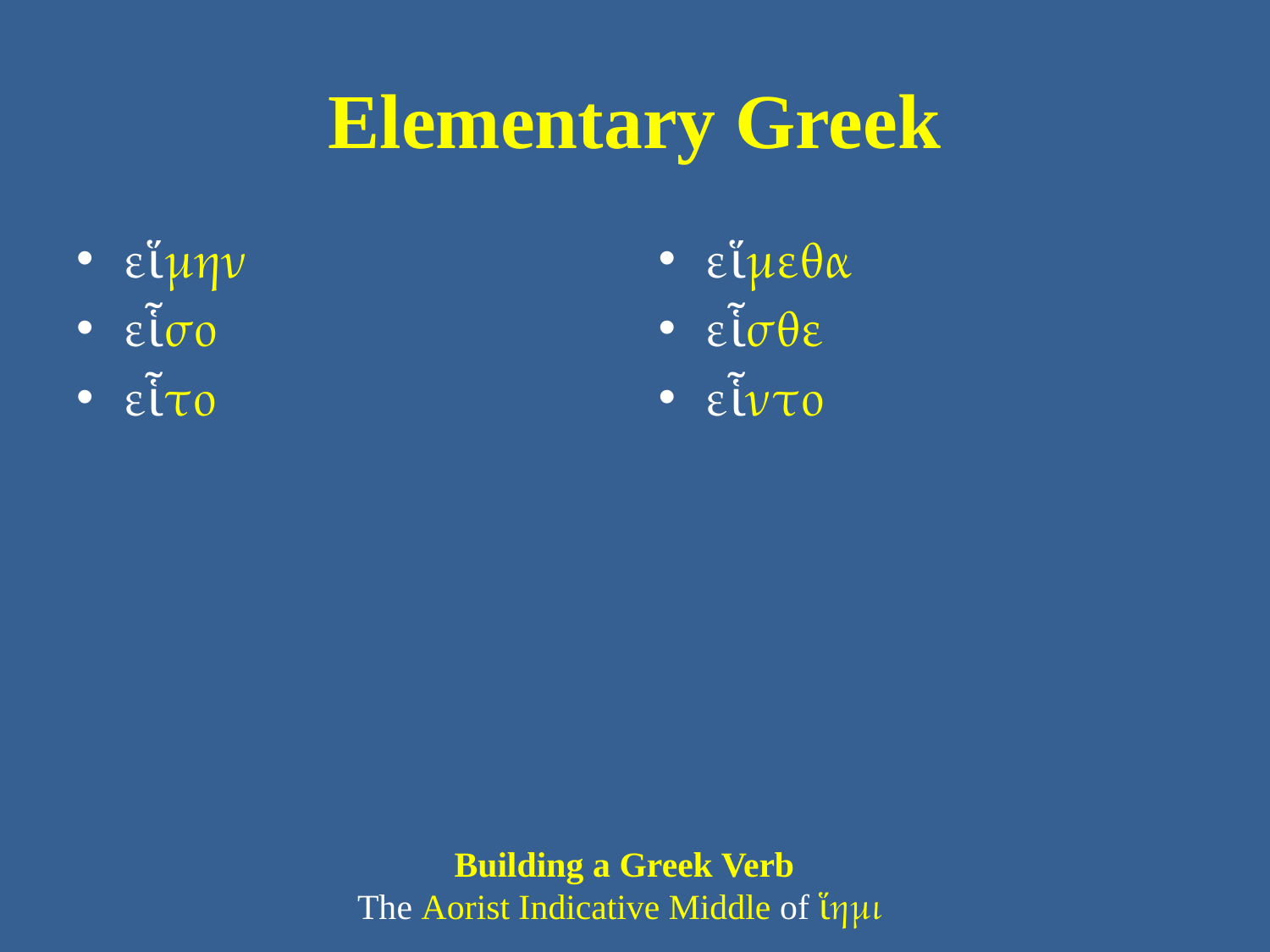

# Elementary Greek
εἵμην
εἷσο
εἷτο

εἵμεθα
εἷσθε
εἷντο

Building a Greek Verb
The Aorist Indicative Middle of ἵημι